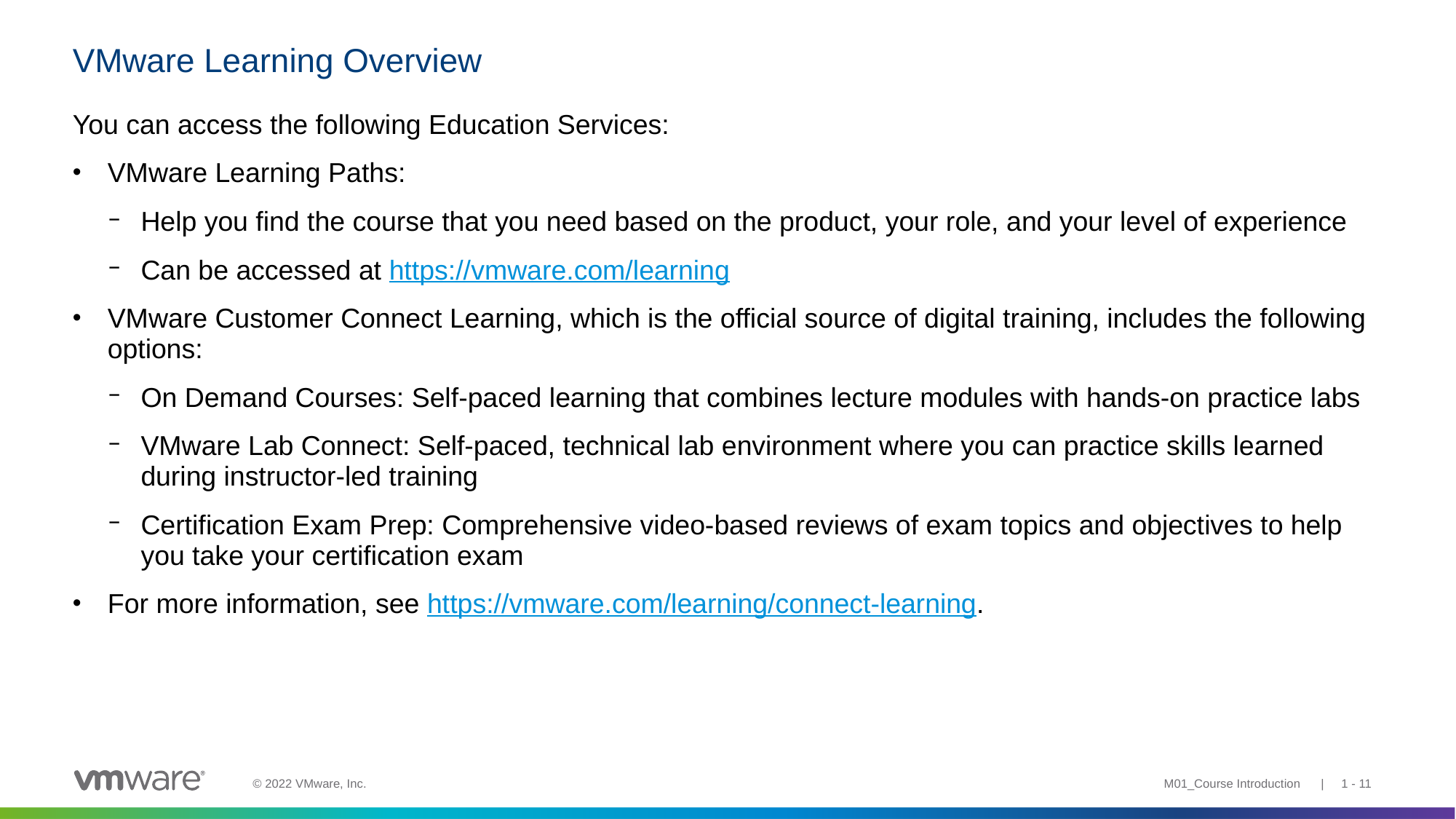

# VMware Learning Overview
You can access the following Education Services:
VMware Learning Paths:
Help you find the course that you need based on the product, your role, and your level of experience
Can be accessed at https://vmware.com/learning
VMware Customer Connect Learning, which is the official source of digital training, includes the following options:
On Demand Courses: Self-paced learning that combines lecture modules with hands-on practice labs
VMware Lab Connect: Self-paced, technical lab environment where you can practice skills learned during instructor-led training
Certification Exam Prep: Comprehensive video-based reviews of exam topics and objectives to help you take your certification exam
For more information, see https://vmware.com/learning/connect-learning.
M01_Course Introduction      |     1 - 11